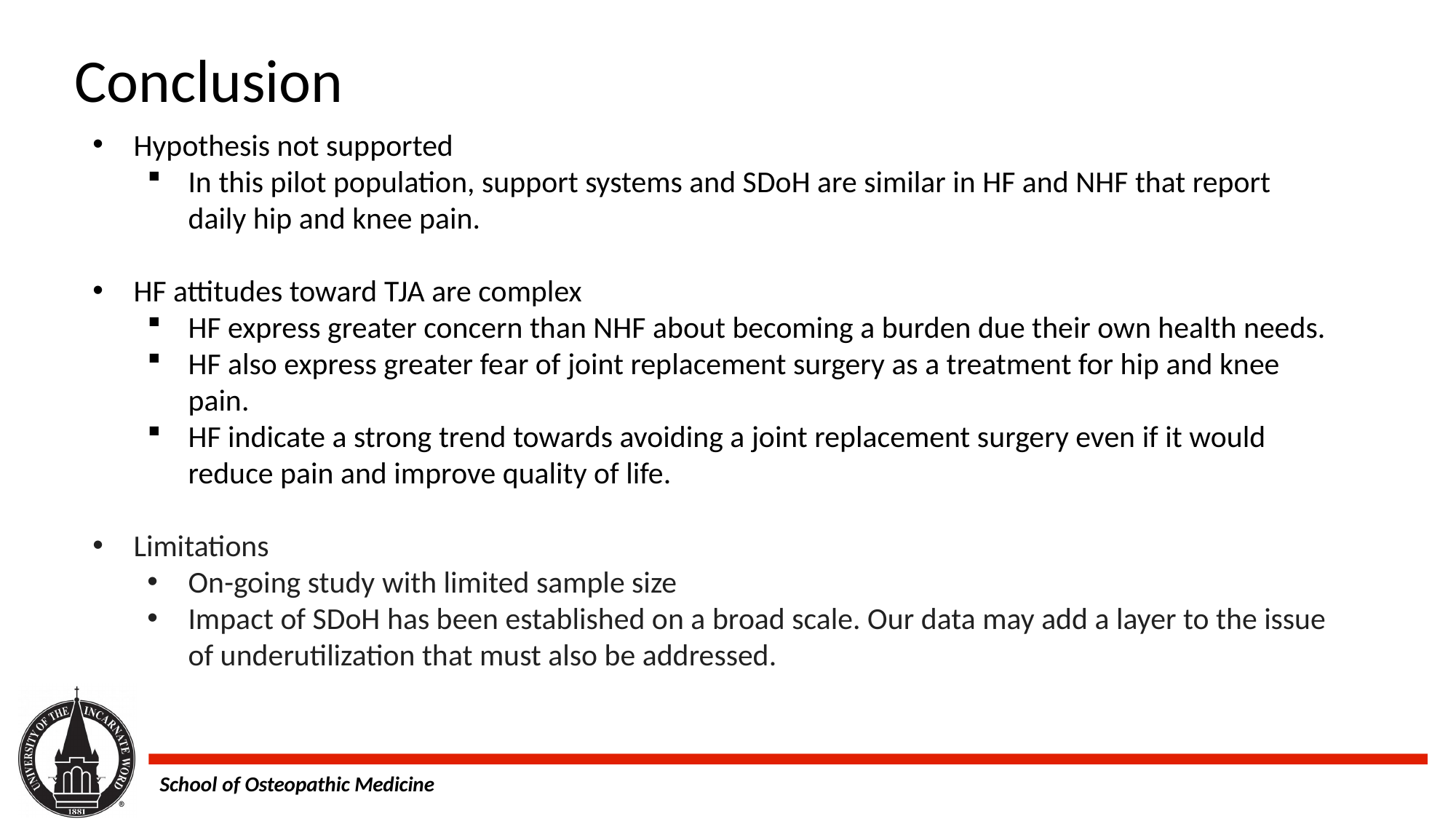

Conclusion
Hypothesis not supported
In this pilot population, support systems and SDoH are similar in HF and NHF that report daily hip and knee pain.

HF attitudes toward TJA are complex
HF express greater concern than NHF about becoming a burden due their own health needs.
HF also express greater fear of joint replacement surgery as a treatment for hip and knee pain.
HF indicate a strong trend towards avoiding a joint replacement surgery even if it would reduce pain and improve quality of life.

Limitations
On-going study with limited sample size
Impact of SDoH has been established on a broad scale. Our data may add a layer to the issue of underutilization that must also be addressed.
School of Osteopathic Medicine